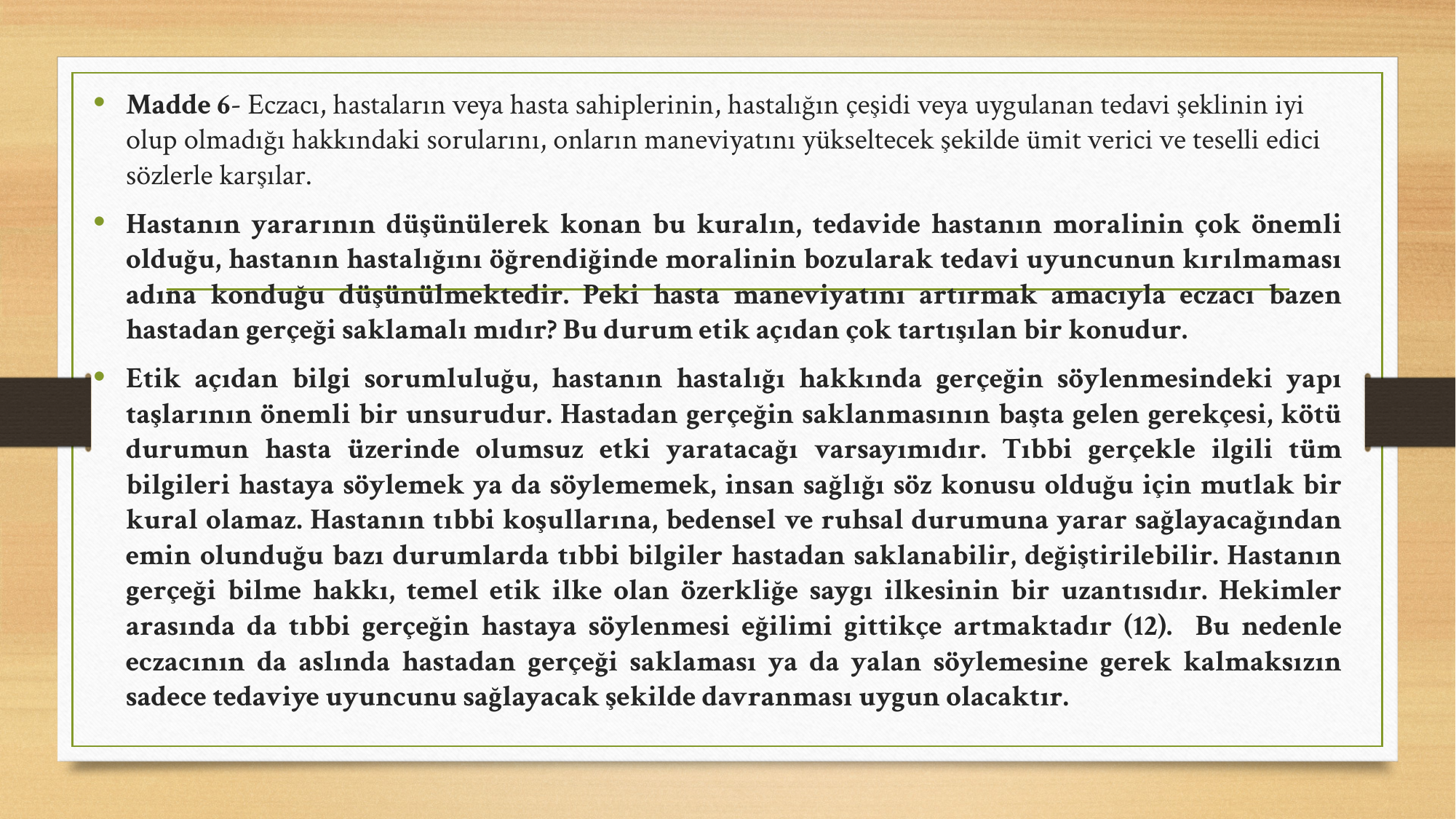

Madde 6- Eczacı, hastaların veya hasta sahiplerinin, hastalığın çeşidi veya uygulanan tedavi şeklinin iyi olup olmadığı hakkındaki sorularını, onların maneviyatını yükseltecek şekilde ümit verici ve teselli edici sözlerle karşılar.
Hastanın yararının düşünülerek konan bu kuralın, tedavide hastanın moralinin çok önemli olduğu, hastanın hastalığını öğrendiğinde moralinin bozularak tedavi uyuncunun kırılmaması adına konduğu düşünülmektedir. Peki hasta maneviyatını artırmak amacıyla eczacı bazen hastadan gerçeği saklamalı mıdır? Bu durum etik açıdan çok tartışılan bir konudur.
Etik açıdan bilgi sorumluluğu, hastanın hastalığı hakkında gerçeğin söylenmesindeki yapı taşlarının önemli bir unsurudur. Hastadan gerçeğin saklanmasının başta gelen gerekçesi, kötü durumun hasta üzerinde olumsuz etki yaratacağı varsayımıdır. Tıbbi gerçekle ilgili tüm bilgileri hastaya söylemek ya da söylememek, insan sağlığı söz konusu olduğu için mutlak bir kural olamaz. Hastanın tıbbi koşullarına, bedensel ve ruhsal durumuna yarar sağlayacağından emin olunduğu bazı durumlarda tıbbi bilgiler hastadan saklanabilir, değiştirilebilir. Hastanın gerçeği bilme hakkı, temel etik ilke olan özerkliğe saygı ilkesinin bir uzantısıdır. Hekimler arasında da tıbbi gerçeğin hastaya söylenmesi eğilimi gittikçe artmaktadır (12).  Bu nedenle eczacının da aslında hastadan gerçeği saklaması ya da yalan söylemesine gerek kalmaksızın sadece tedaviye uyuncunu sağlayacak şekilde davranması uygun olacaktır.